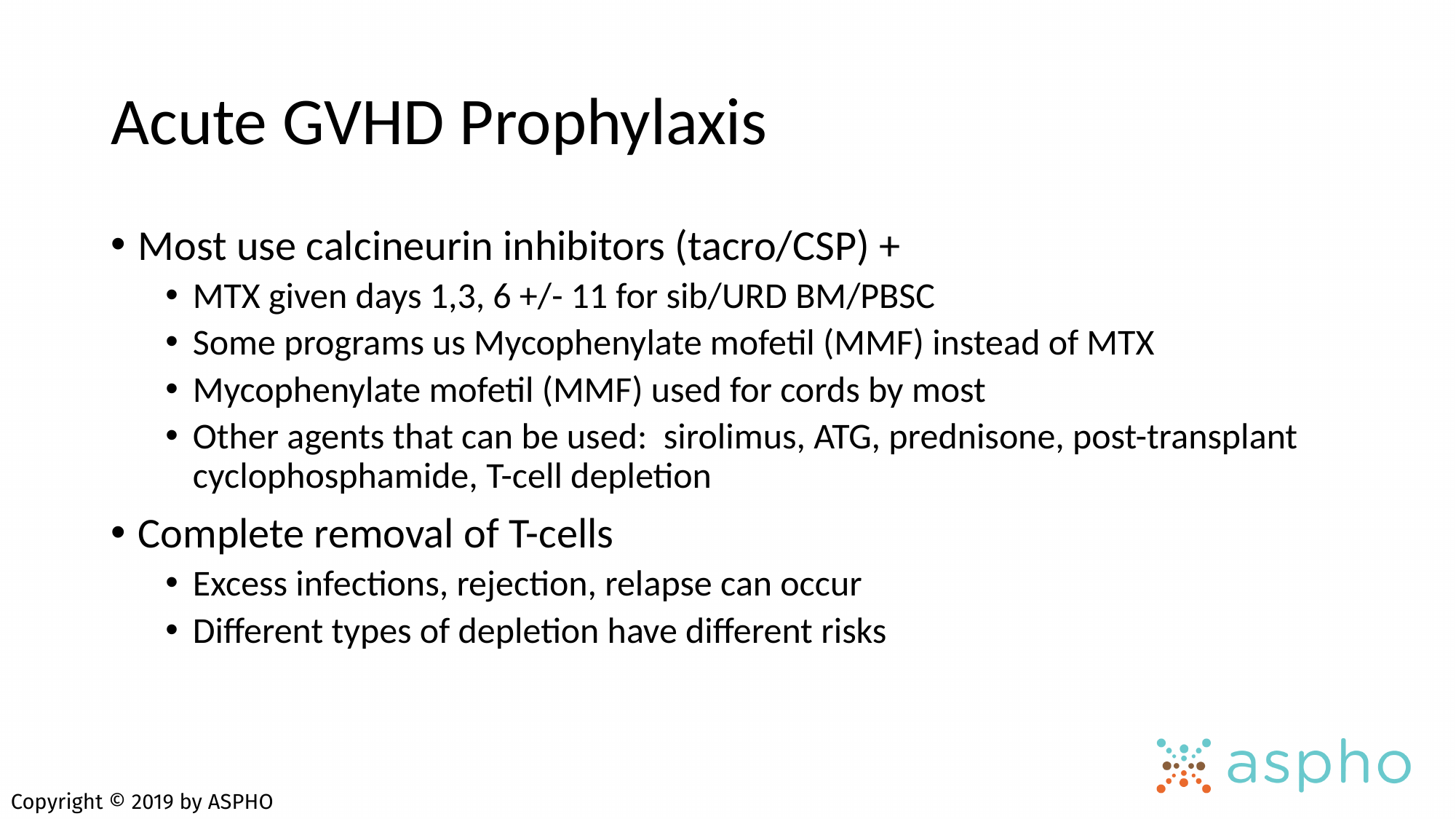

# Acute GVHD Prophylaxis
Most use calcineurin inhibitors (tacro/CSP) +
MTX given days 1,3, 6 +/- 11 for sib/URD BM/PBSC
Some programs us Mycophenylate mofetil (MMF) instead of MTX
Mycophenylate mofetil (MMF) used for cords by most
Other agents that can be used:  sirolimus, ATG, prednisone, post-transplant cyclophosphamide, T-cell depletion
Complete removal of T-cells
Excess infections, rejection, relapse can occur
Different types of depletion have different risks
Copyright © 2019 by ASPHO